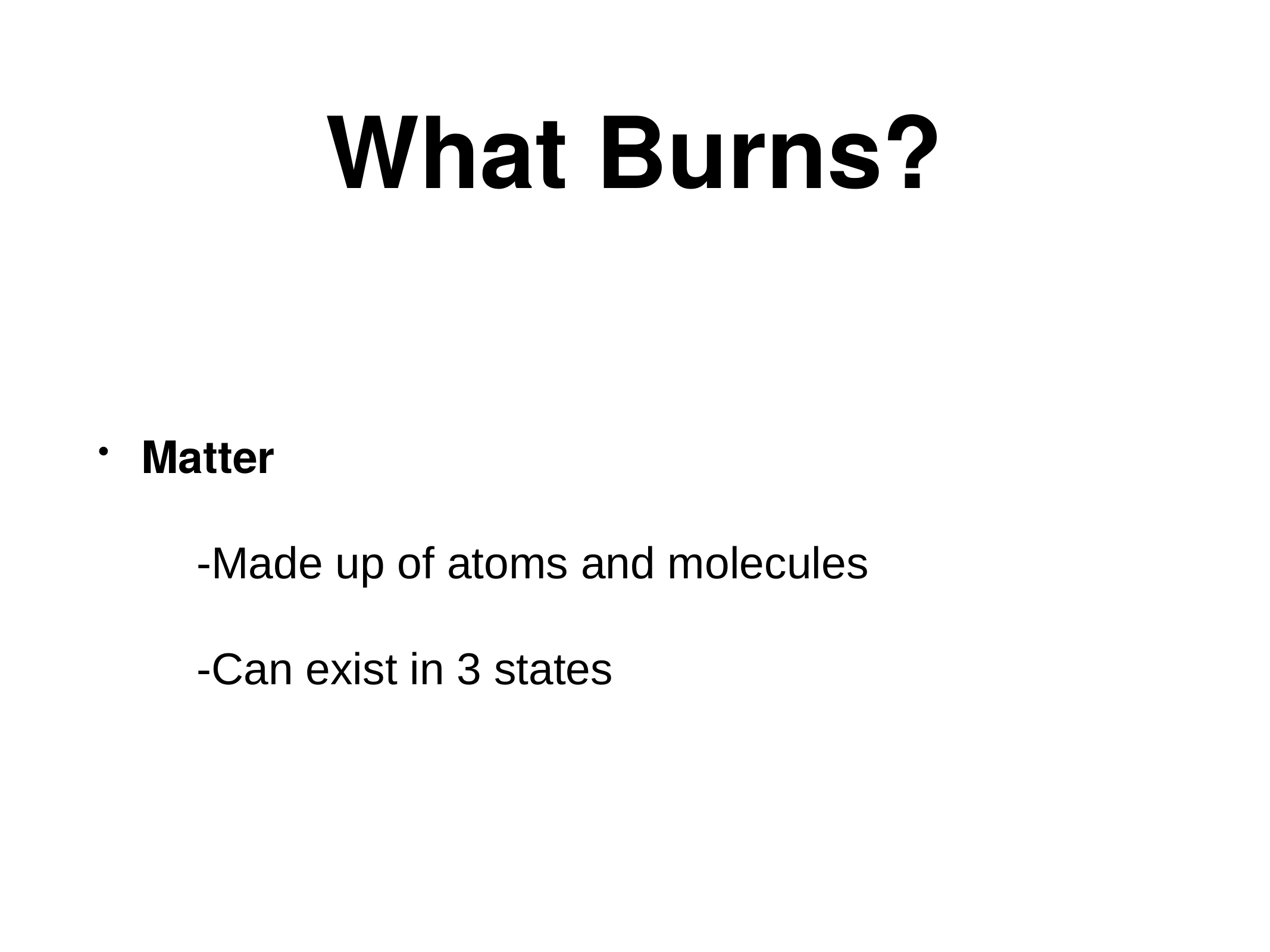

# What Burns?
Matter
-Made up of atoms and molecules
-Can exist in 3 states